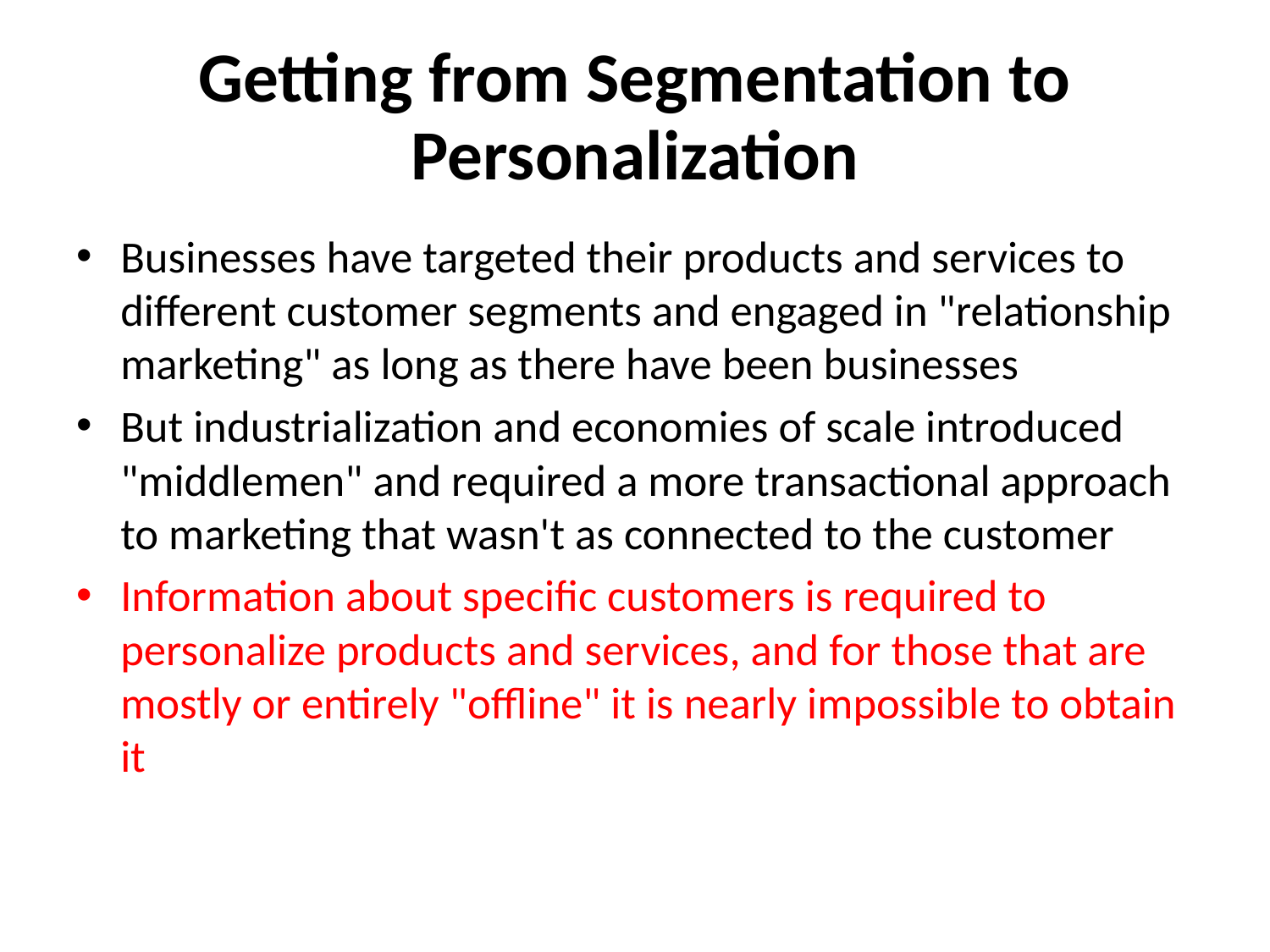

# Getting from Segmentation to Personalization
Businesses have targeted their products and services to different customer segments and engaged in "relationship marketing" as long as there have been businesses
But industrialization and economies of scale introduced "middlemen" and required a more transactional approach to marketing that wasn't as connected to the customer
Information about specific customers is required to personalize products and services, and for those that are mostly or entirely "offline" it is nearly impossible to obtain it